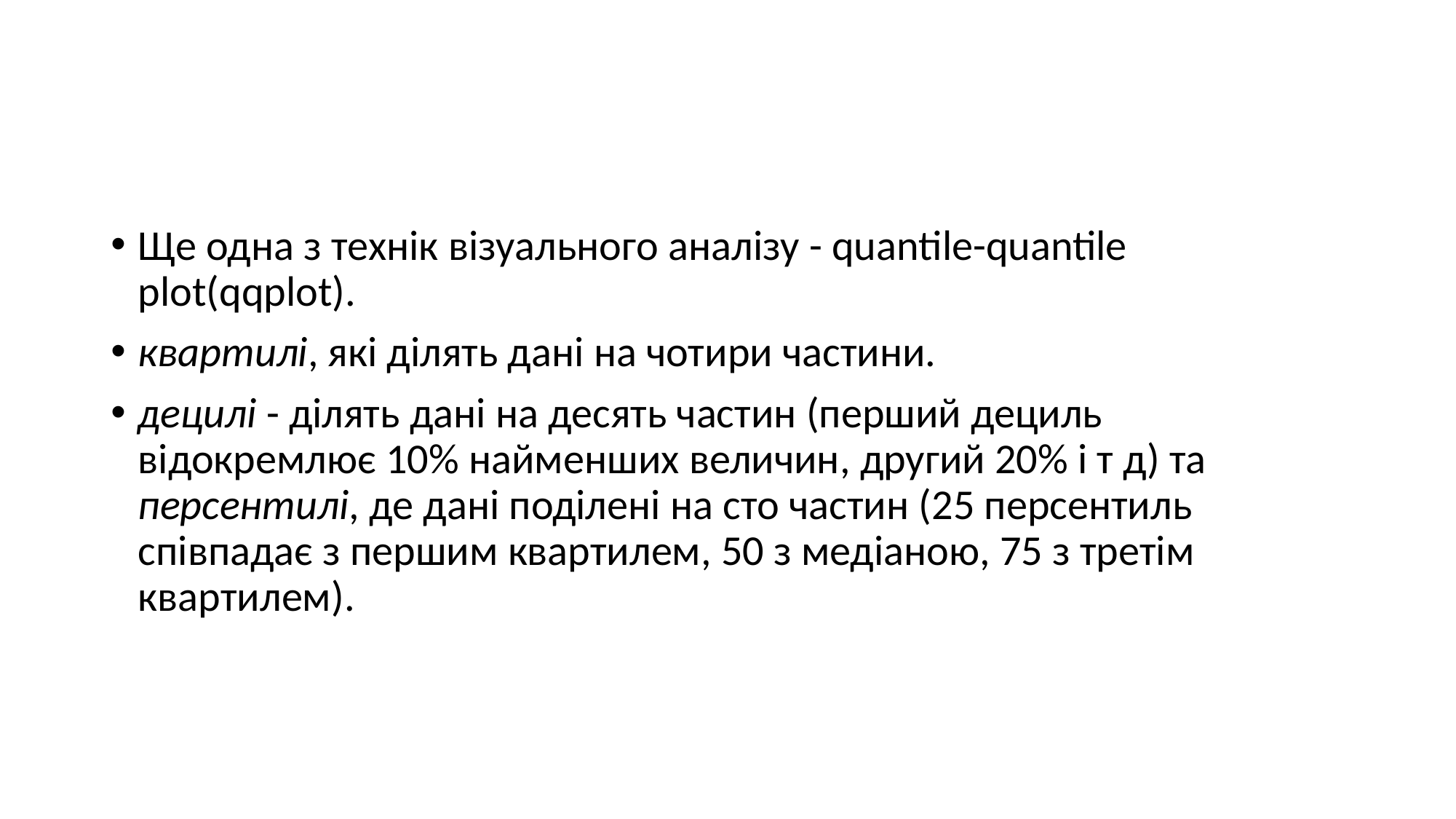

#
Ще одна з технік візуального аналізу - quantile-quantile plot(qqplot).
квартилі, які ділять дані на чотири частини.
децилі - ділять дані на десять частин (перший дециль відокремлює 10% найменших величин, другий 20% і т д) та персентилі, де дані поділені на сто частин (25 персентиль співпадає з першим квартилем, 50 з медіаною, 75 з третім квартилем).